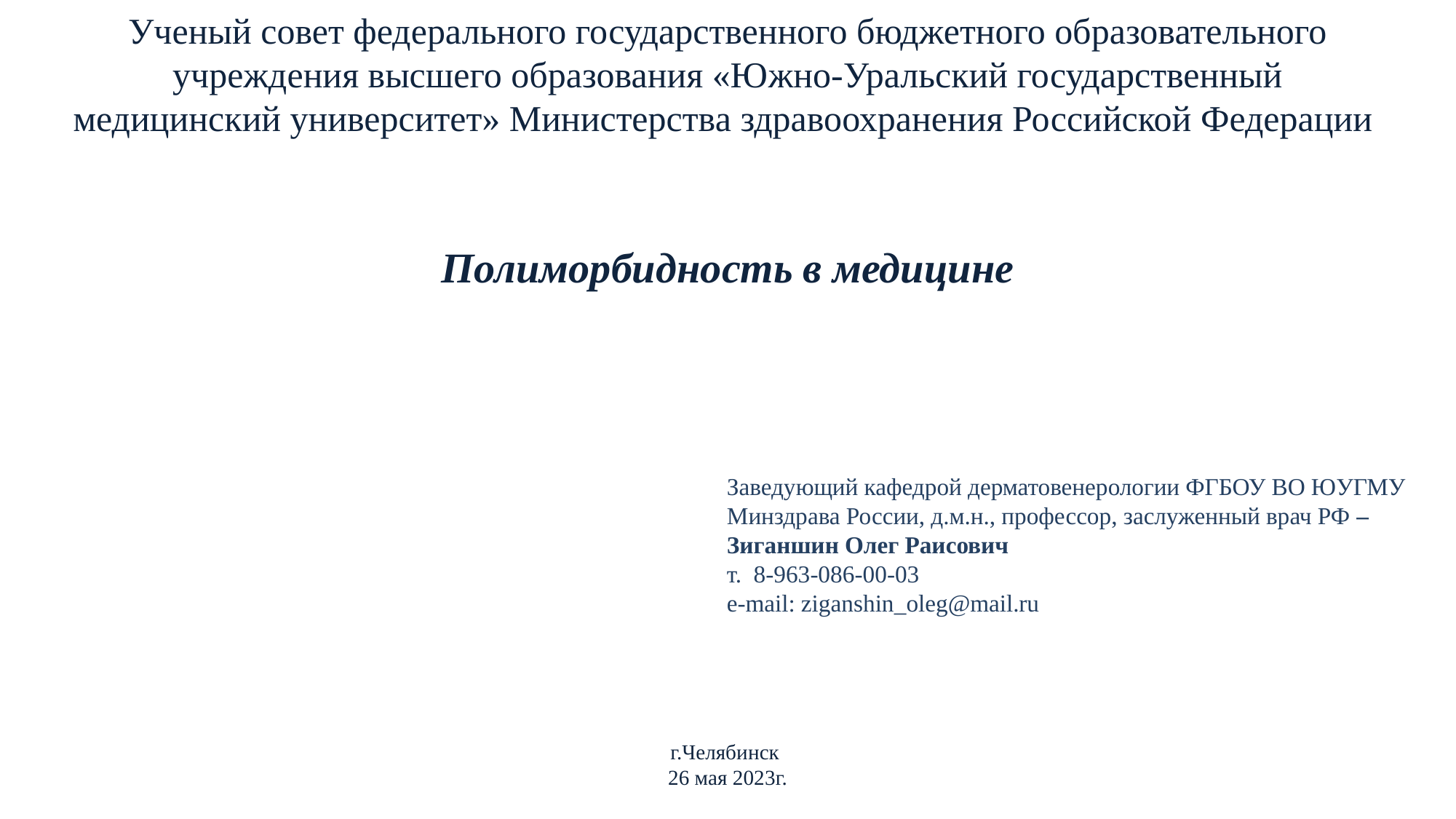

# Ученый совет федерального государственного бюджетного образовательного учреждения высшего образования «Южно-Уральский государственный медицинский университет» Министерства здравоохранения Российской Федерации Полиморбидность в медицине
Заведующий кафедрой дерматовенерологии ФГБОУ ВО ЮУГМУ Минздрава России, д.м.н., профессор, заслуженный врач РФ – Зиганшин Олег Раисович
т.  8-963-086-00-03
e-mail: ziganshin_oleg@mail.ru

г.Челябинск
26 мая 2023г.